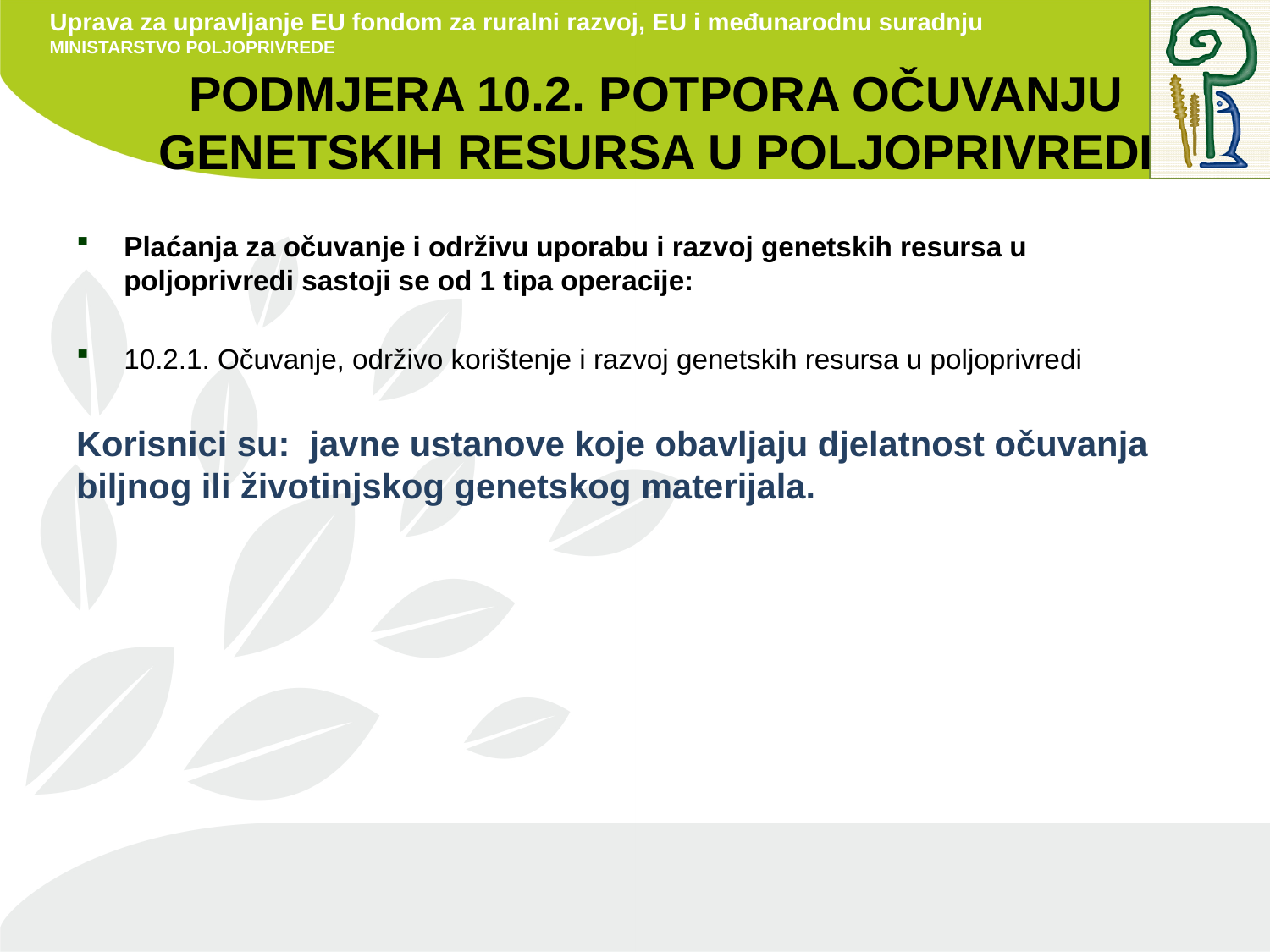

# Podmjera 10.2. Potpora očuvanju genetskih resursa u poljoprivredi
Plaćanja za očuvanje i održivu uporabu i razvoj genetskih resursa u poljoprivredi sastoji se od 1 tipa operacije:

10.2.1. Očuvanje, održivo korištenje i razvoj genetskih resursa u poljoprivredi

Korisnici su:  javne ustanove koje obavljaju djelatnost očuvanja biljnog ili životinjskog genetskog materijala.